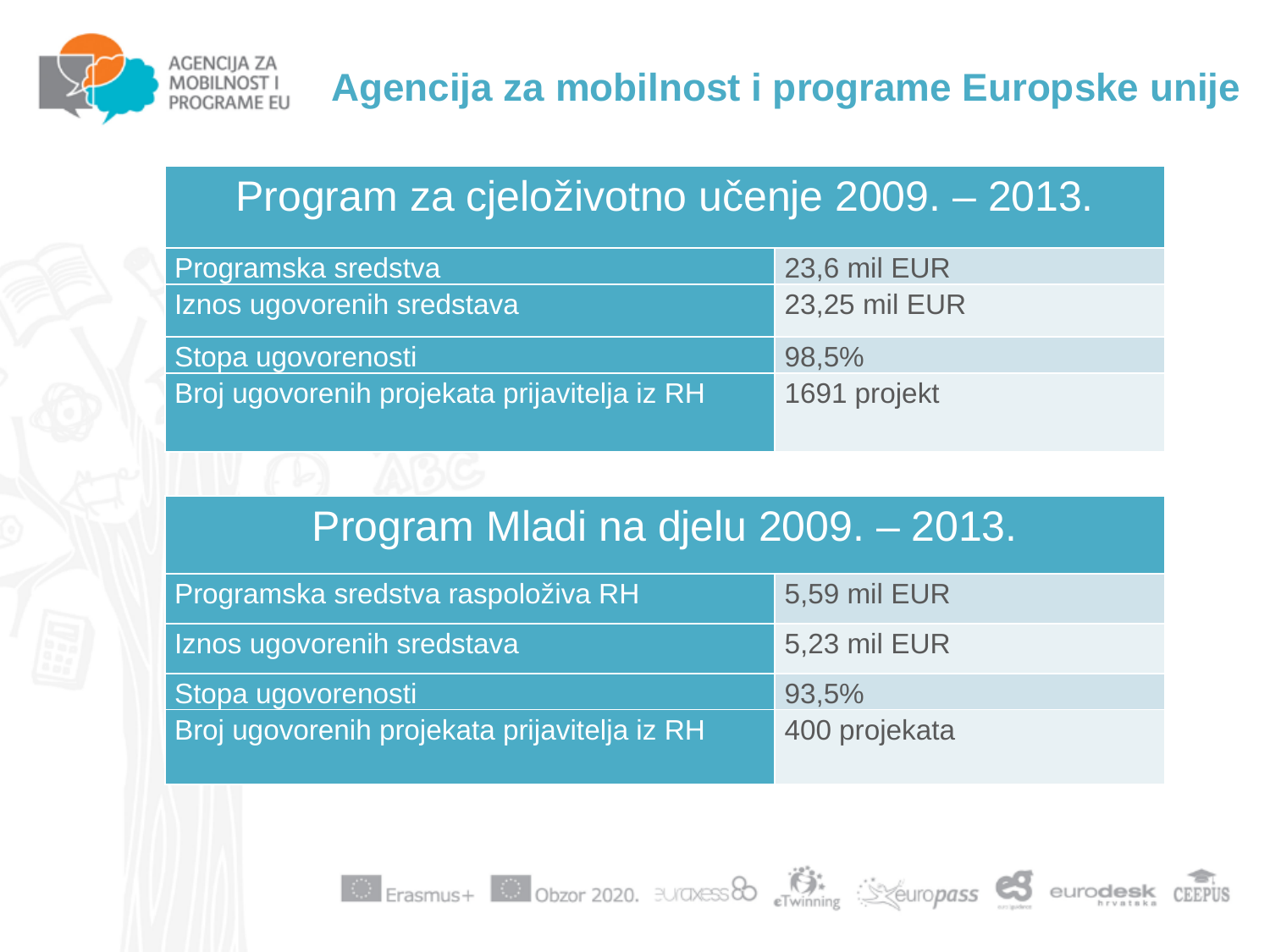

Agencija za mobilnost i programe Europske unije
| Program za cjeloživotno učenje 2009. – 2013. |  |
| --- | --- |
| Programska sredstva | 23,6 mil EUR |
| Iznos ugovorenih sredstava | 23,25 mil EUR |
| Stopa ugovorenosti | 98,5% |
| Broj ugovorenih projekata prijavitelja iz RH | 1691 projekt |
| Program Mladi na djelu 2009. – 2013. |  |
| --- | --- |
| Programska sredstva raspoloživa RH | 5,59 mil EUR |
| Iznos ugovorenih sredstava | 5,23 mil EUR |
| Stopa ugovorenosti | 93,5% |
| Broj ugovorenih projekata prijavitelja iz RH | 400 projekata |